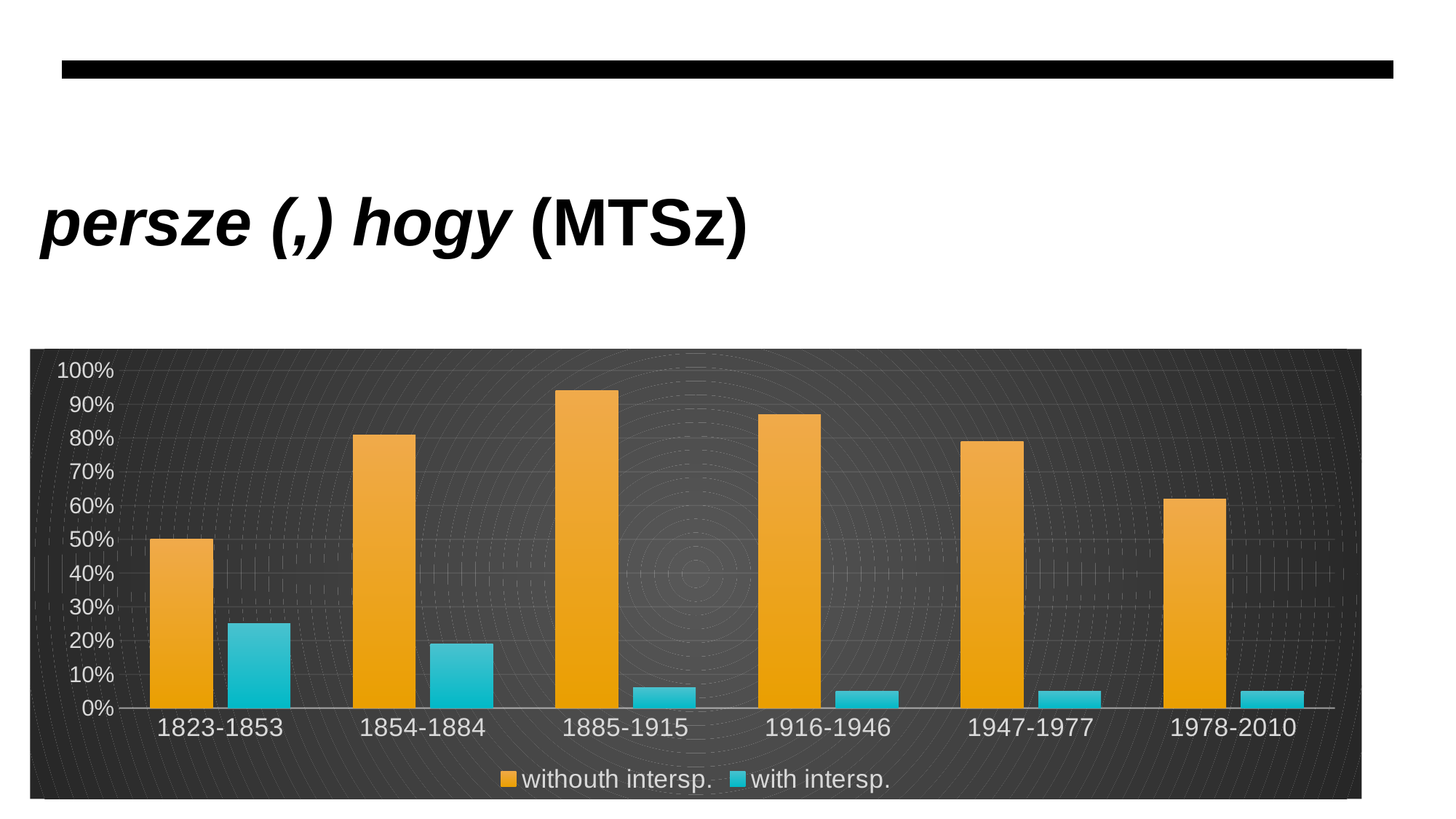

# persze (,) hogy (MTSz)

### Chart

| Category | withouth intersp. | with intersp. |
|---|---|---|
| 1823-1853 | 0.5 | 0.25 |
| 1854-1884 | 0.81 | 0.19 |
| 1885-1915 | 0.94 | 0.06 |
| 1916-1946 | 0.87 | 0.05 |
| 1947-1977 | 0.79 | 0.05 |
| 1978-2010 | 0.62 | 0.05 |